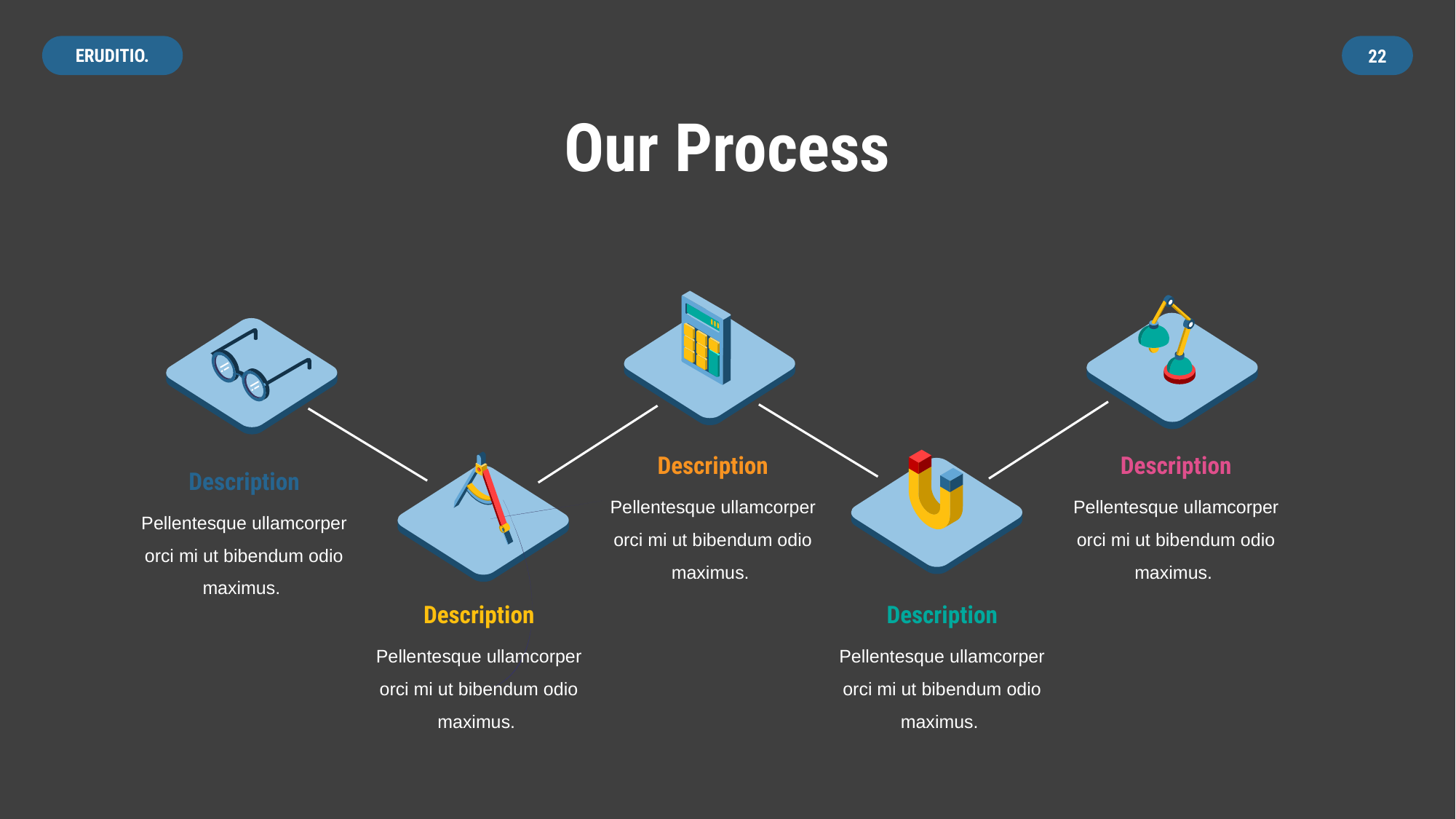

22
# Our Process

Description
Description

Description

Pellentesque ullamcorper orci mi ut bibendum odio maximus.
Pellentesque ullamcorper orci mi ut bibendum odio maximus.
Pellentesque ullamcorper orci mi ut bibendum odio maximus.
Description
Description
Pellentesque ullamcorper orci mi ut bibendum odio maximus.
Pellentesque ullamcorper orci mi ut bibendum odio maximus.